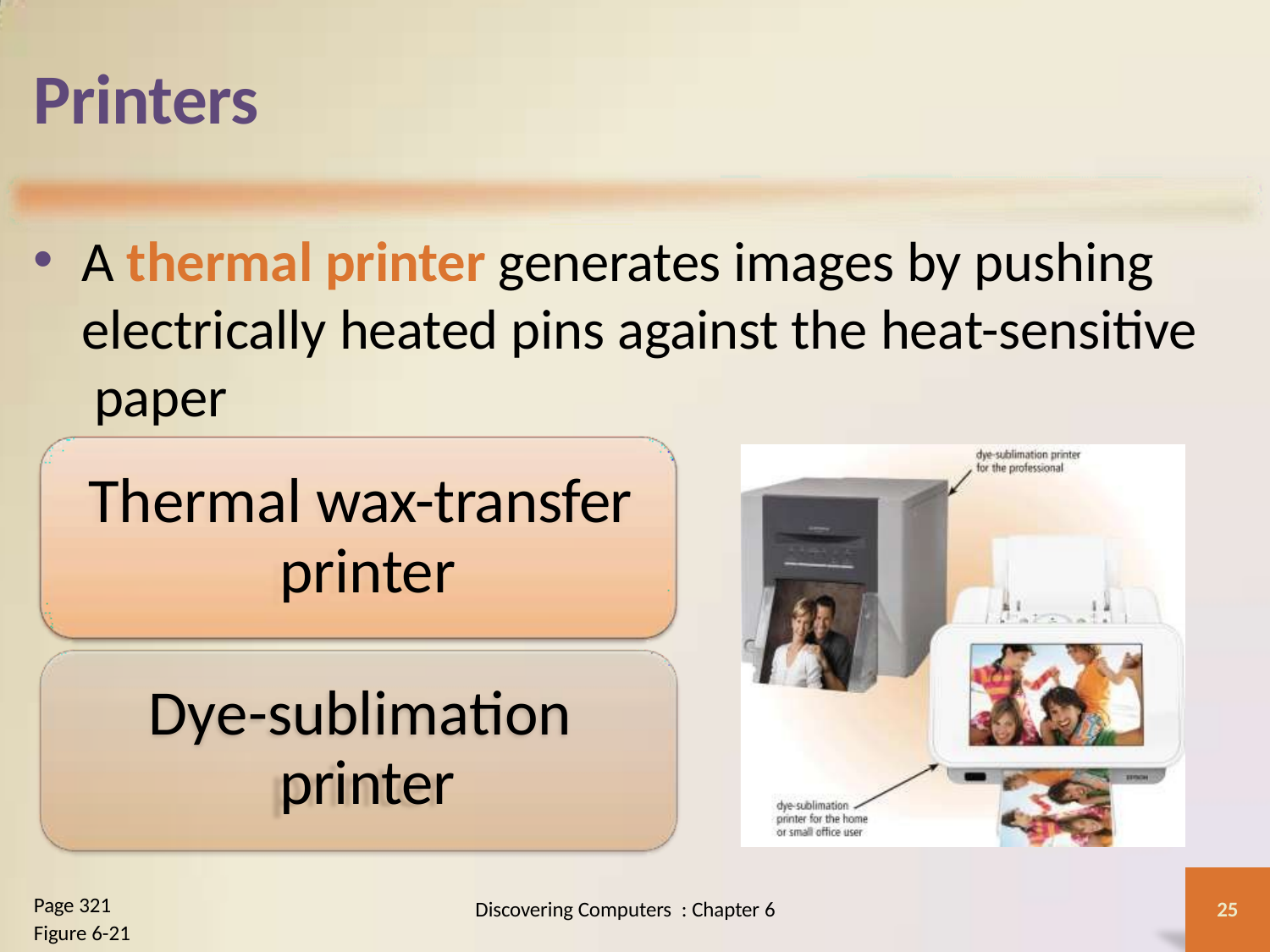

# Printers
A thermal printer generates images by pushing  electrically heated pins against the heat-sensitive  paper
Thermal wax-transfer  printer

Dye-sublimation  printer

Page 321
Figure 6-21
Discovering Computers  : Chapter 6
25